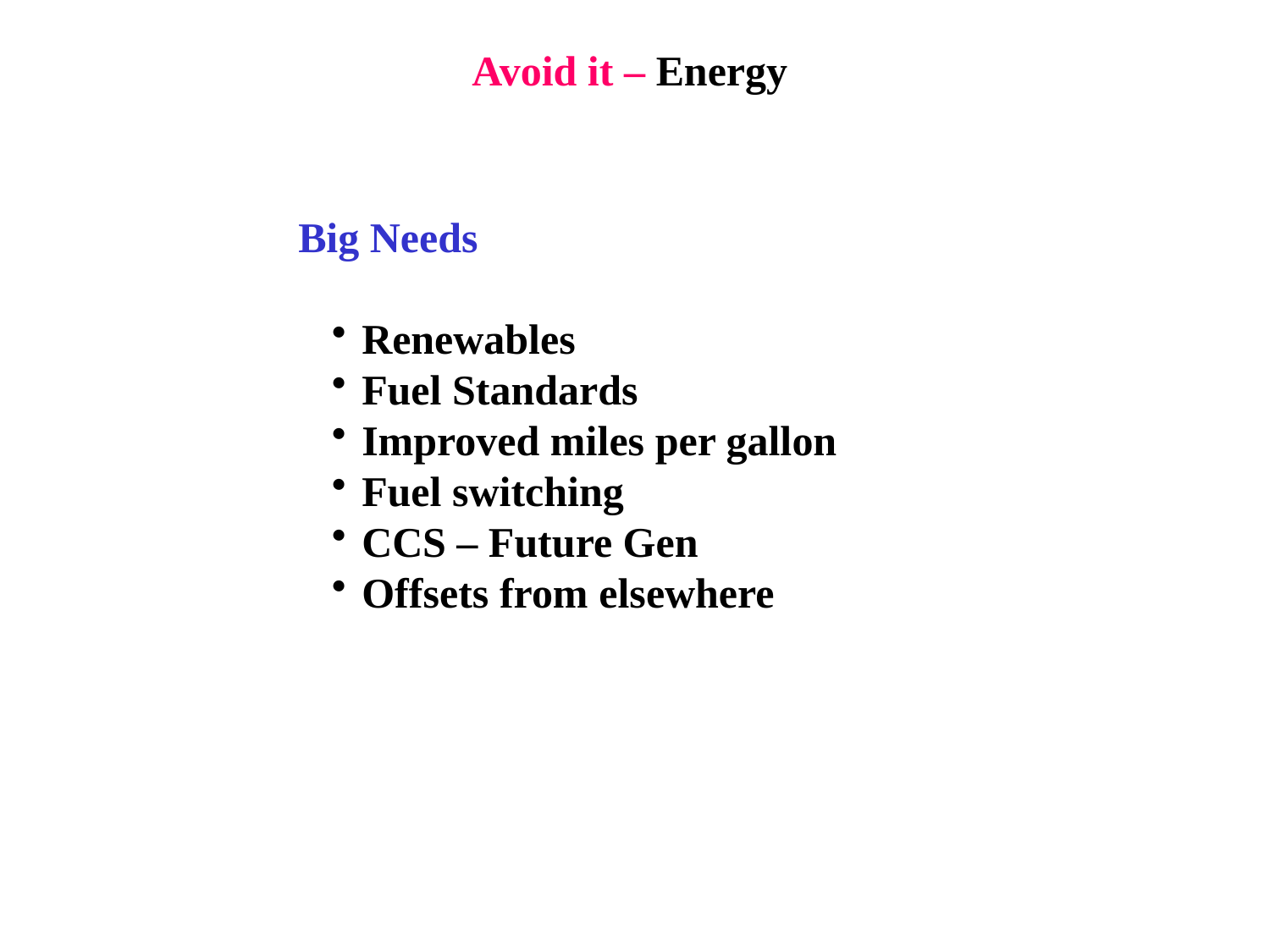

Avoid it – Energy
|  |
| --- |
Big Needs

Renewables
Fuel Standards
Improved miles per gallon
Fuel switching
CCS – Future Gen
Offsets from elsewhere